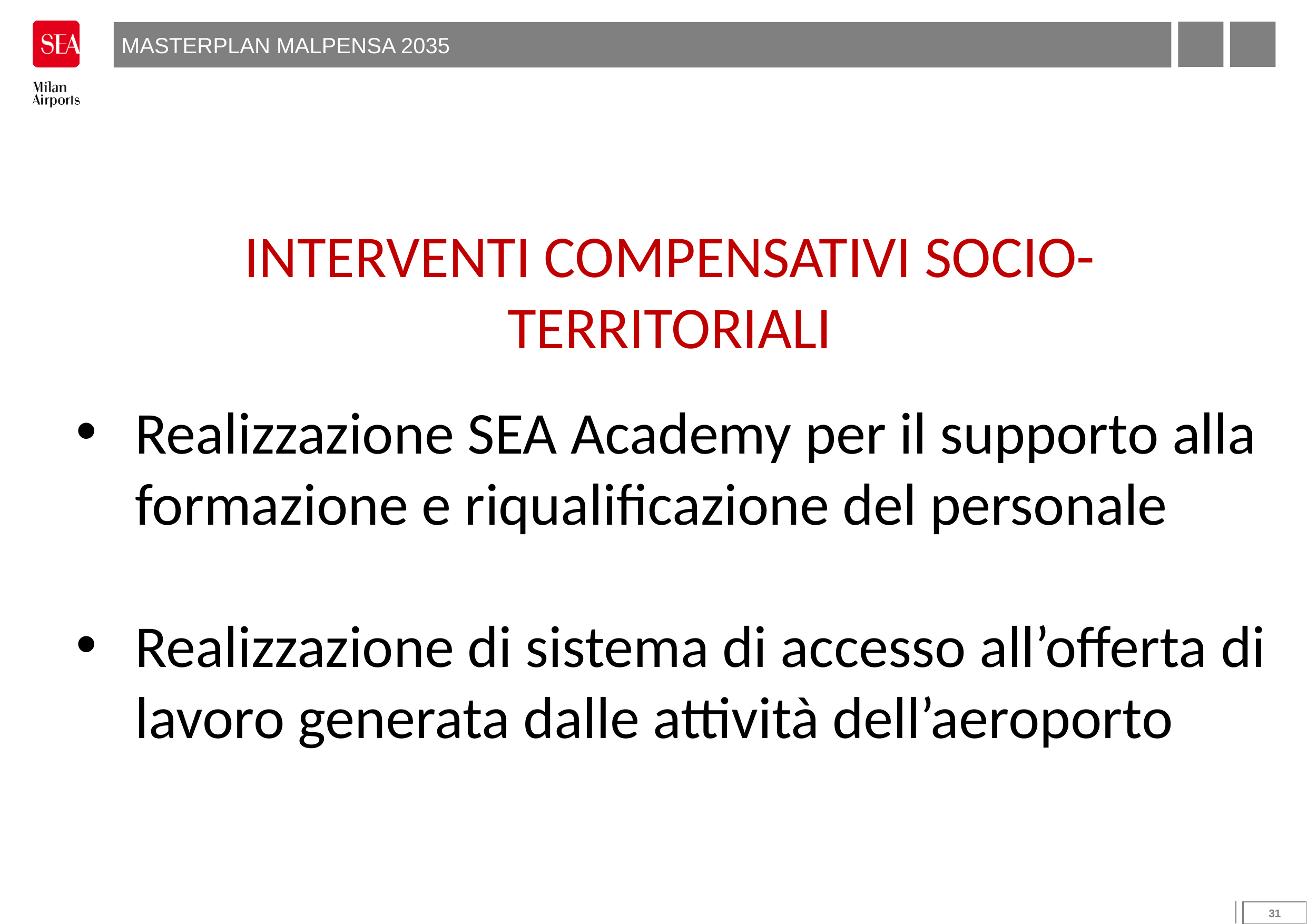

MASTERPLAN MALPENSA 2035
INTERVENTI COMPENSATIVI SOCIO-TERRITORIALI
Realizzazione SEA Academy per il supporto alla formazione e riqualificazione del personale

Realizzazione di sistema di accesso all’offerta di lavoro generata dalle attività dell’aeroporto